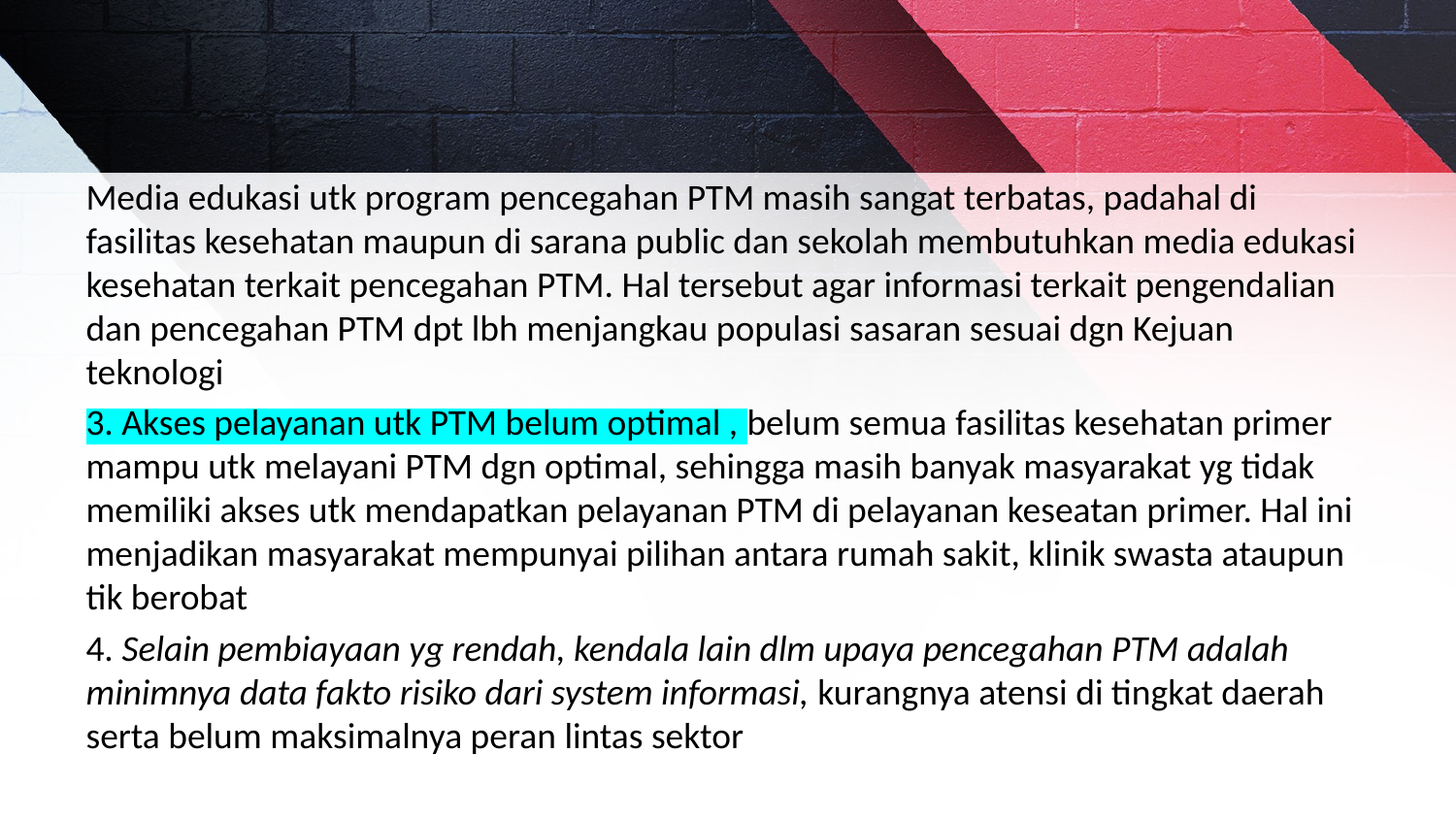

Media edukasi utk program pencegahan PTM masih sangat terbatas, padahal di fasilitas kesehatan maupun di sarana public dan sekolah membutuhkan media edukasi kesehatan terkait pencegahan PTM. Hal tersebut agar informasi terkait pengendalian dan pencegahan PTM dpt lbh menjangkau populasi sasaran sesuai dgn Kejuan teknologi
3. Akses pelayanan utk PTM belum optimal , belum semua fasilitas kesehatan primer mampu utk melayani PTM dgn optimal, sehingga masih banyak masyarakat yg tidak memiliki akses utk mendapatkan pelayanan PTM di pelayanan keseatan primer. Hal ini menjadikan masyarakat mempunyai pilihan antara rumah sakit, klinik swasta ataupun tik berobat
4. Selain pembiayaan yg rendah, kendala lain dlm upaya pencegahan PTM adalah minimnya data fakto risiko dari system informasi, kurangnya atensi di tingkat daerah serta belum maksimalnya peran lintas sektor